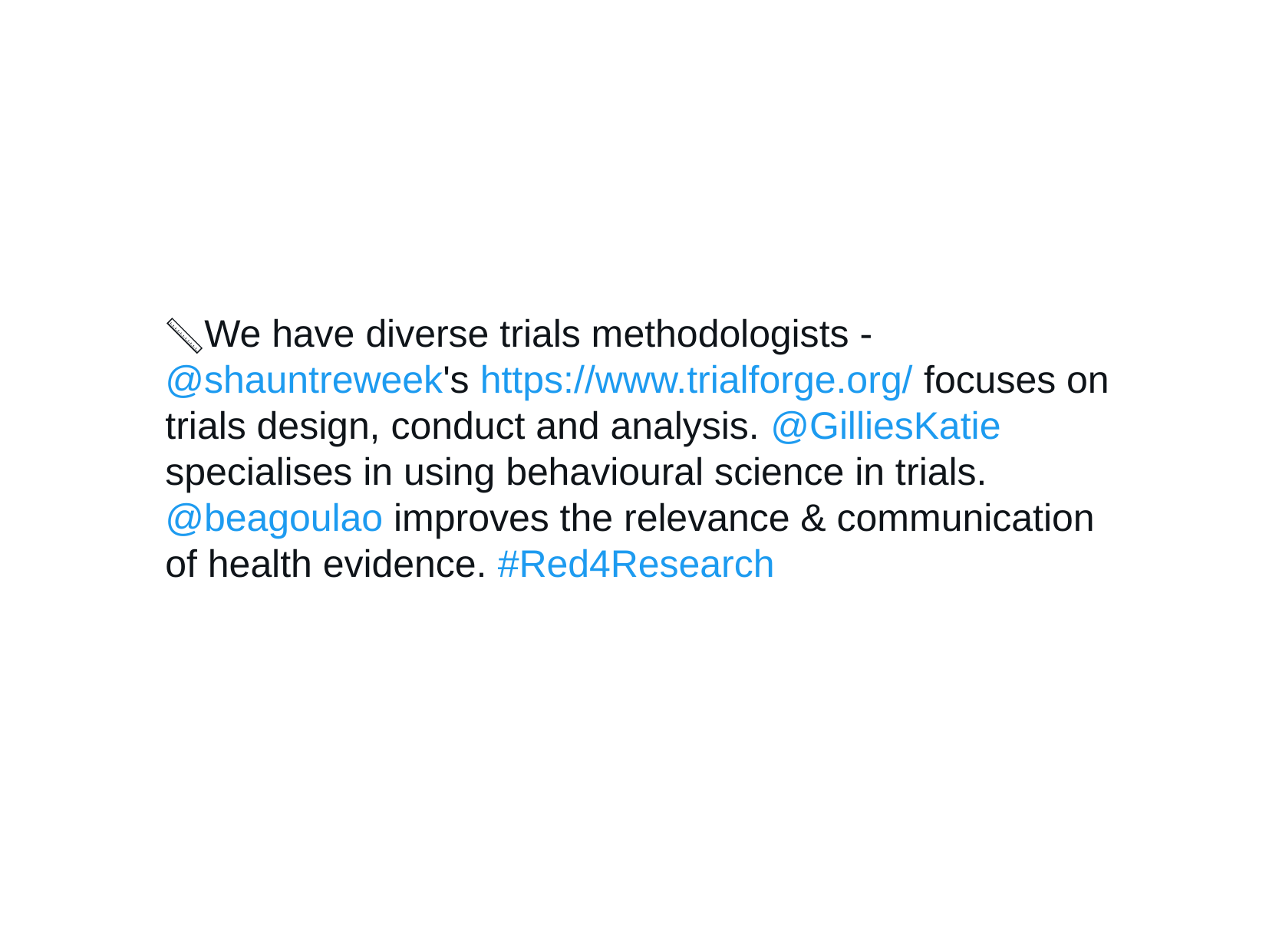

📏We have diverse trials methodologists - @shauntreweek's https://www.trialforge.org/ focuses on trials design, conduct and analysis. @GilliesKatie specialises in using behavioural science in trials. @beagoulao improves the relevance & communication of health evidence. #Red4Research